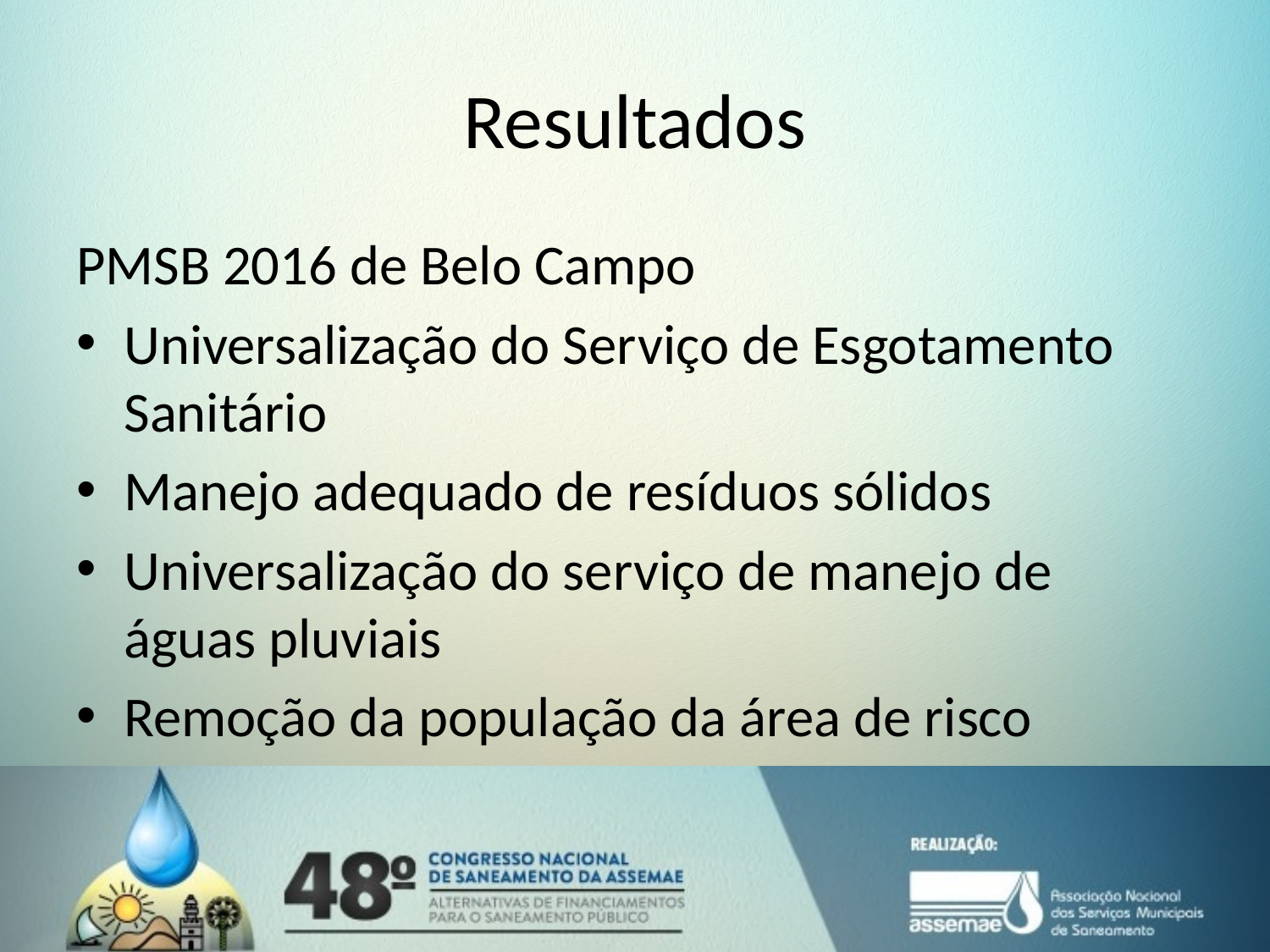

# Resultados
PMSB 2016 de Belo Campo
Universalização do Serviço de Esgotamento Sanitário
Manejo adequado de resíduos sólidos
Universalização do serviço de manejo de águas pluviais
Remoção da população da área de risco